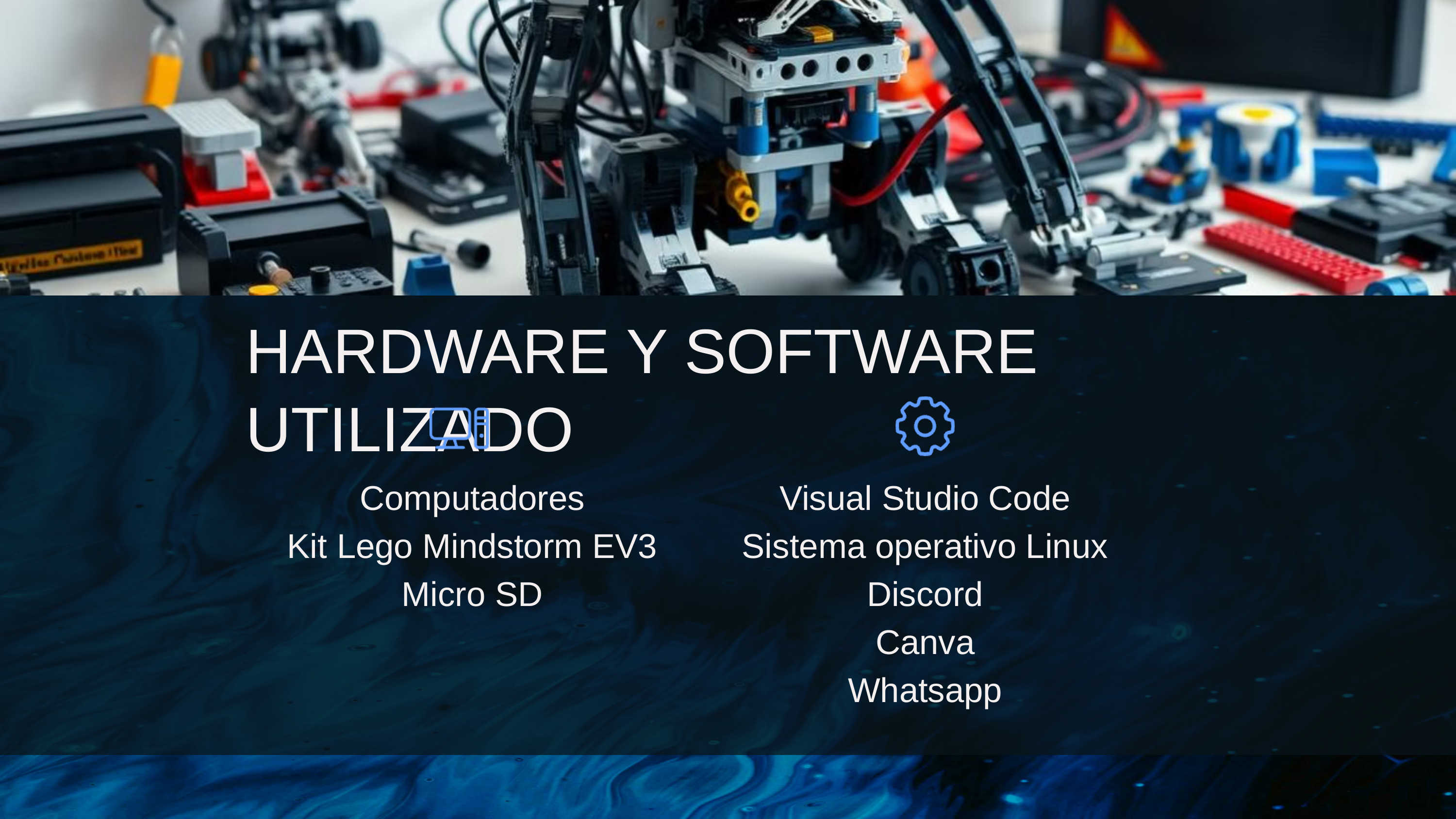

HARDWARE Y SOFTWARE UTILIZADO

Computadores
Kit Lego Mindstorm EV3
Micro SD
Visual Studio Code
Sistema operativo Linux
Discord
Canva
Whatsapp